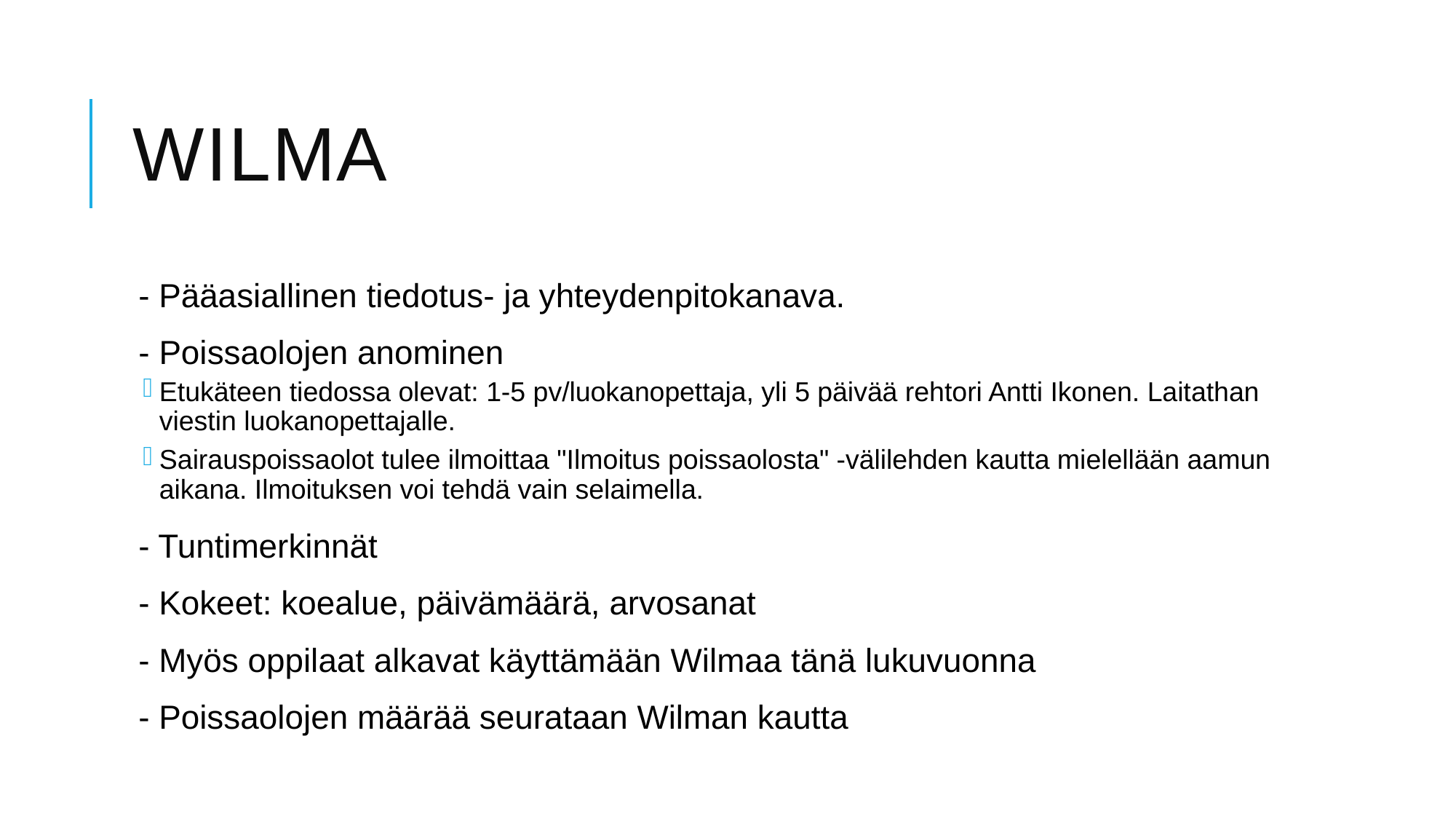

# Wilma
- Pääasiallinen tiedotus- ja yhteydenpitokanava.
- Poissaolojen anominen
Etukäteen tiedossa olevat: 1-5 pv/luokanopettaja, yli 5 päivää rehtori Antti Ikonen. Laitathan viestin luokanopettajalle.
Sairauspoissaolot tulee ilmoittaa "Ilmoitus poissaolosta" -välilehden kautta mielellään aamun aikana. Ilmoituksen voi tehdä vain selaimella.
- Tuntimerkinnät
- Kokeet: koealue, päivämäärä, arvosanat
- Myös oppilaat alkavat käyttämään Wilmaa tänä lukuvuonna
- Poissaolojen määrää seurataan Wilman kautta